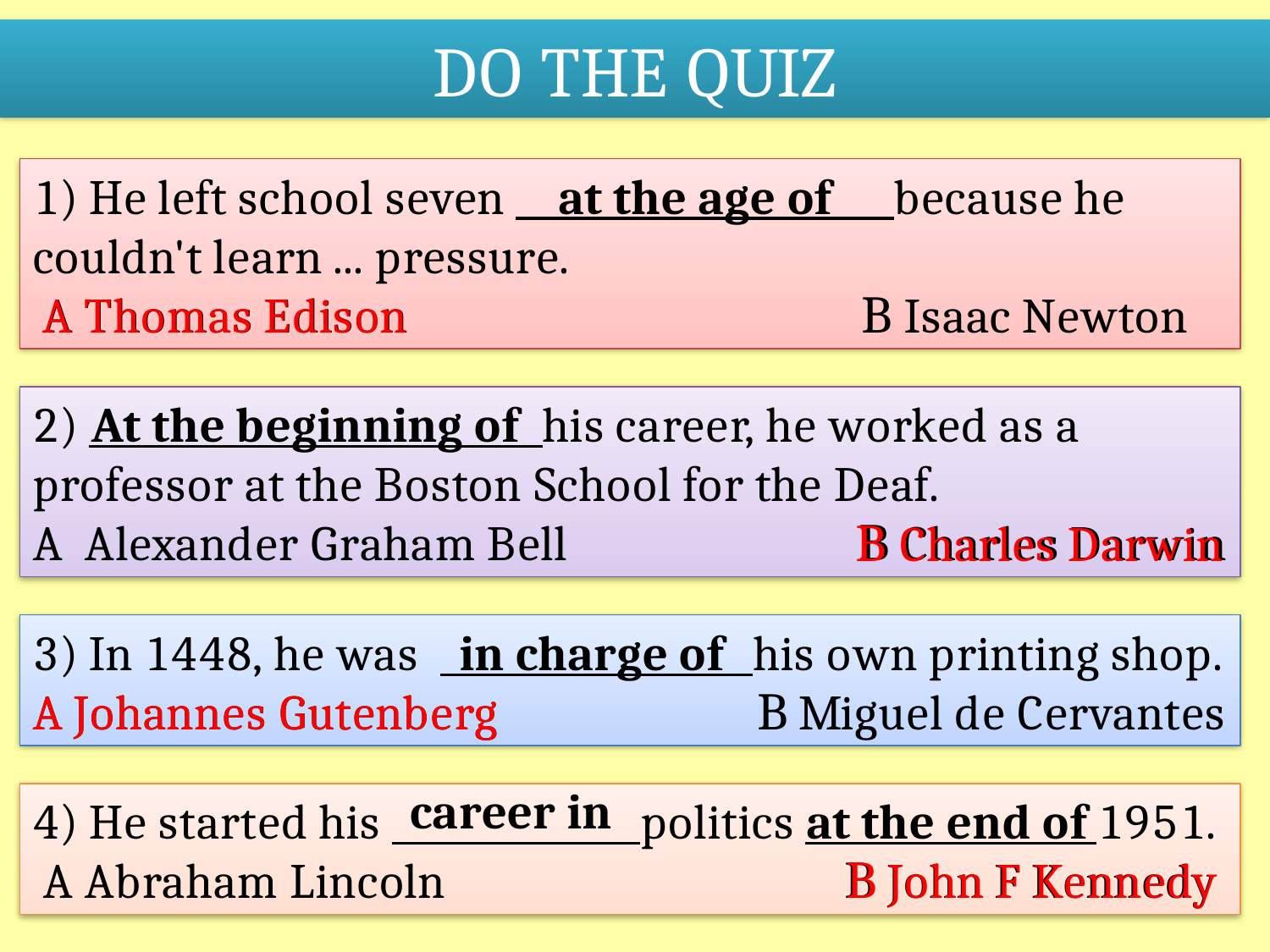

DO THE QUIZ
1) He left school seven                                    because he couldn't learn ... pressure.
 A Thomas Edison                                          В Isaac Newton
at the age of
A Thomas Edison
2)                                           his career, he worked as a professor at the Boston School for the Deaf.
A  Alexander Graham Bell                           В Charles Darwin
At the beginning of
В Charles Darwin
3) In 1448, he was                               his own printing shop.
A Johannes Gutenberg                        В Miguel de Cervantes
in charge of
A Johannes Gutenberg
career in
4) He started his                        politics                            1951.
 A Abraham Lincoln                                     В John F Kennedy
at the end of
В John F Kennedy